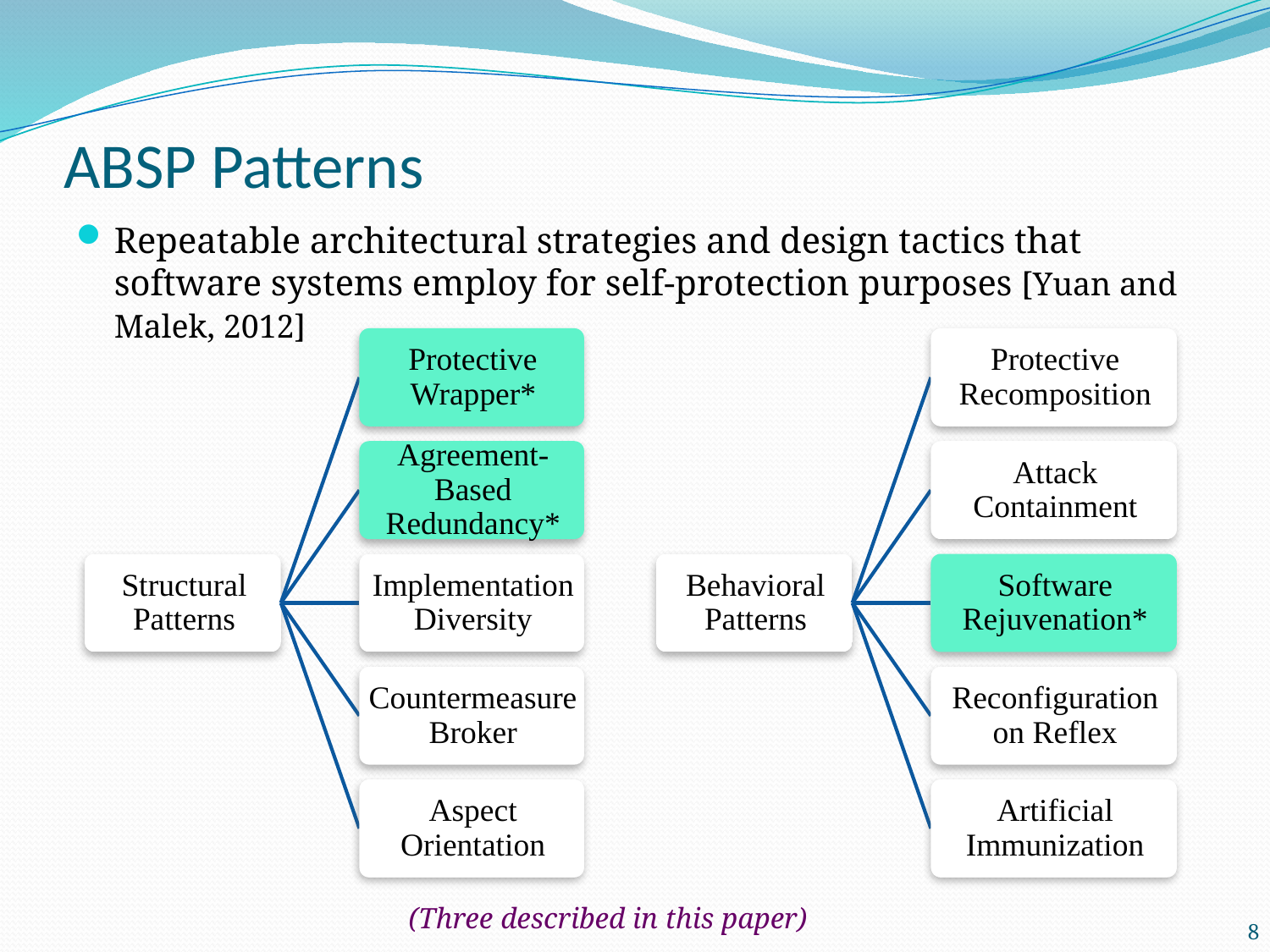

# ABSP Patterns
Repeatable architectural strategies and design tactics that software systems employ for self-protection purposes [Yuan and Malek, 2012]
Structural Patterns

Protective Wrapper*

Agreement-Based Redundancy*

Implementation Diversity

Countermeasure Broker

Aspect Orientation
Behavioral Patterns

Protective Recomposition

Attack Containment

Software Rejuvenation*

Reconfiguration on Reflex

Artificial Immunization
(Three described in this paper)
8